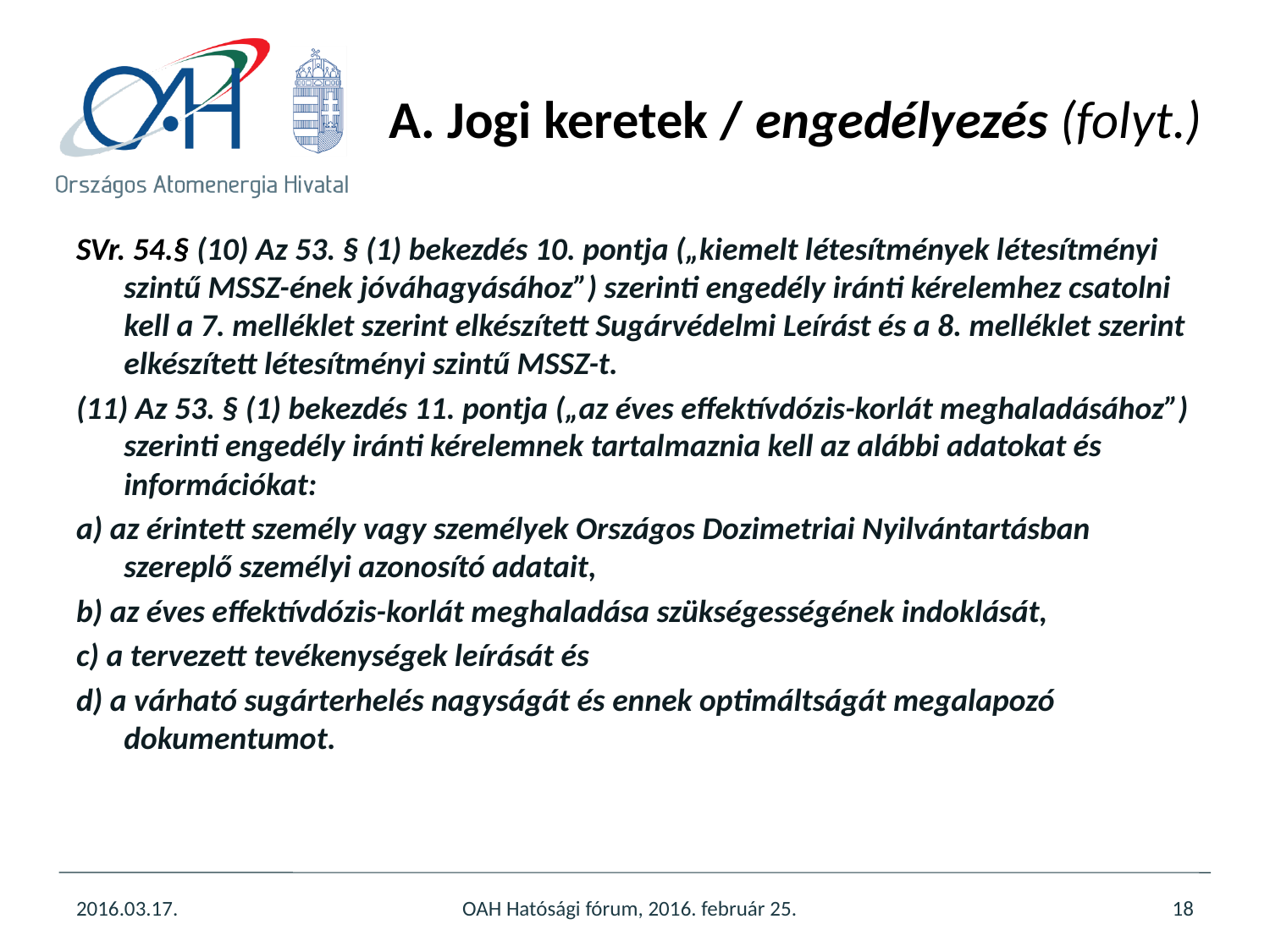

# A. Jogi keretek / engedélyezés (folyt.)
SVr. 54.§ (10) Az 53. § (1) bekezdés 10. pontja („kiemelt létesítmények létesítményi szintű MSSZ-ének jóváhagyásához”) szerinti engedély iránti kérelemhez csatolni kell a 7. melléklet szerint elkészített Sugárvédelmi Leírást és a 8. melléklet szerint elkészített létesítményi szintű MSSZ-t.
(11) Az 53. § (1) bekezdés 11. pontja („az éves effektívdózis-korlát meghaladásához”) szerinti engedély iránti kérelemnek tartalmaznia kell az alábbi adatokat és információkat:
a) az érintett személy vagy személyek Országos Dozimetriai Nyilvántartásban szereplő személyi azonosító adatait,
b) az éves effektívdózis-korlát meghaladása szükségességének indoklását,
c) a tervezett tevékenységek leírását és
d) a várható sugárterhelés nagyságát és ennek optimáltságát megalapozó dokumentumot.
2016.03.17.
OAH Hatósági fórum, 2016. február 25.
18